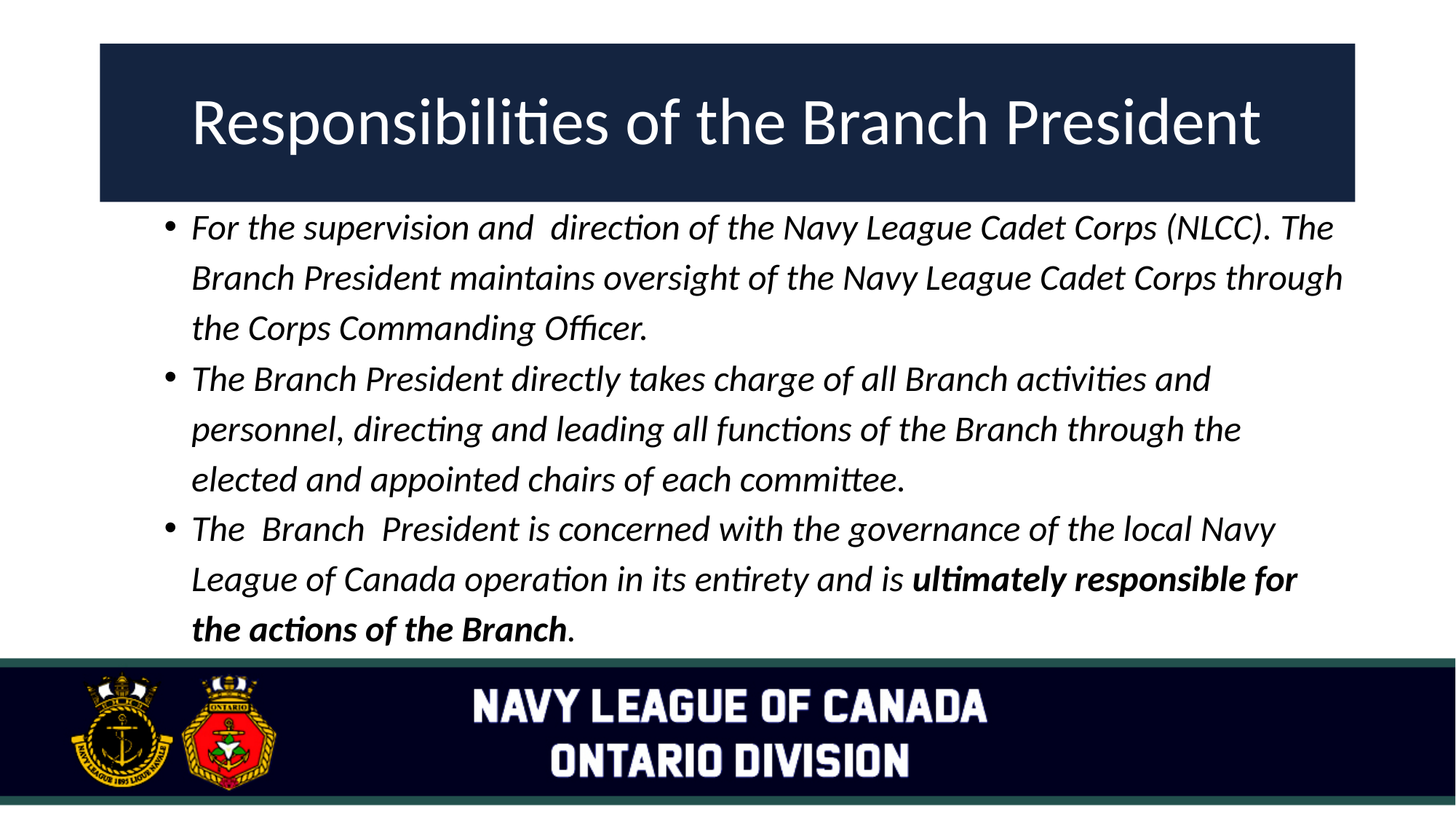

# Responsibilities of the Branch President
For the supervision and  direction of the Navy League Cadet Corps (NLCC). The Branch President maintains oversight of the Navy League Cadet Corps through the Corps Commanding Officer.
The Branch President directly takes charge of all Branch activities and personnel, directing and leading all functions of the Branch through the elected and appointed chairs of each committee.
The  Branch  President is concerned with the governance of the local Navy League of Canada operation in its entirety and is ultimately responsible for the actions of the Branch.